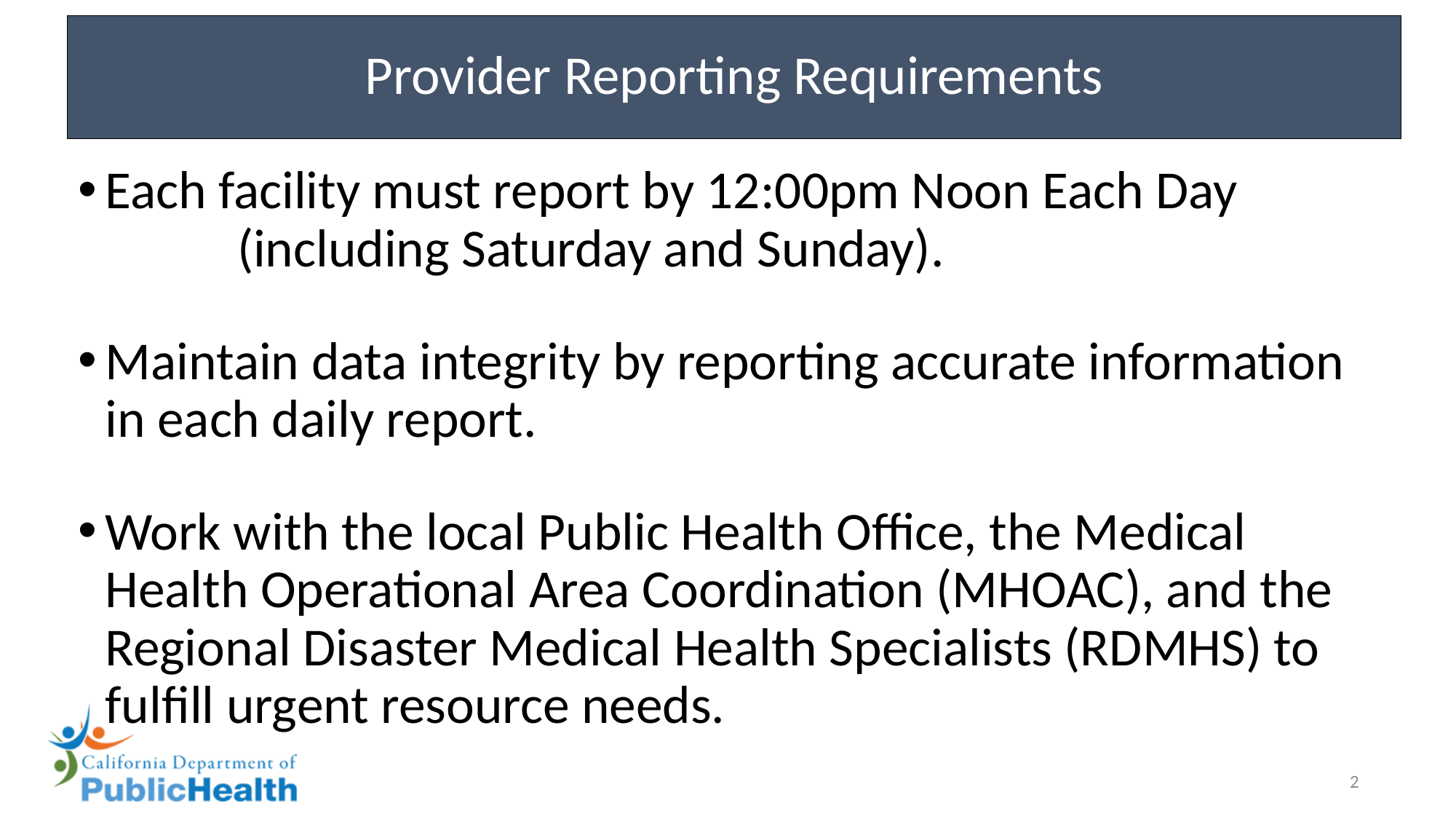

# Provider Reporting Requirements
Each facility must report by 12:00pm Noon Each Day                        (including Saturday and Sunday).

Maintain data integrity by reporting accurate information in each daily report.

Work with the local Public Health Office, the Medical Health Operational Area Coordination (MHOAC), and the Regional Disaster Medical Health Specialists (RDMHS) to fulfill urgent resource needs.
2